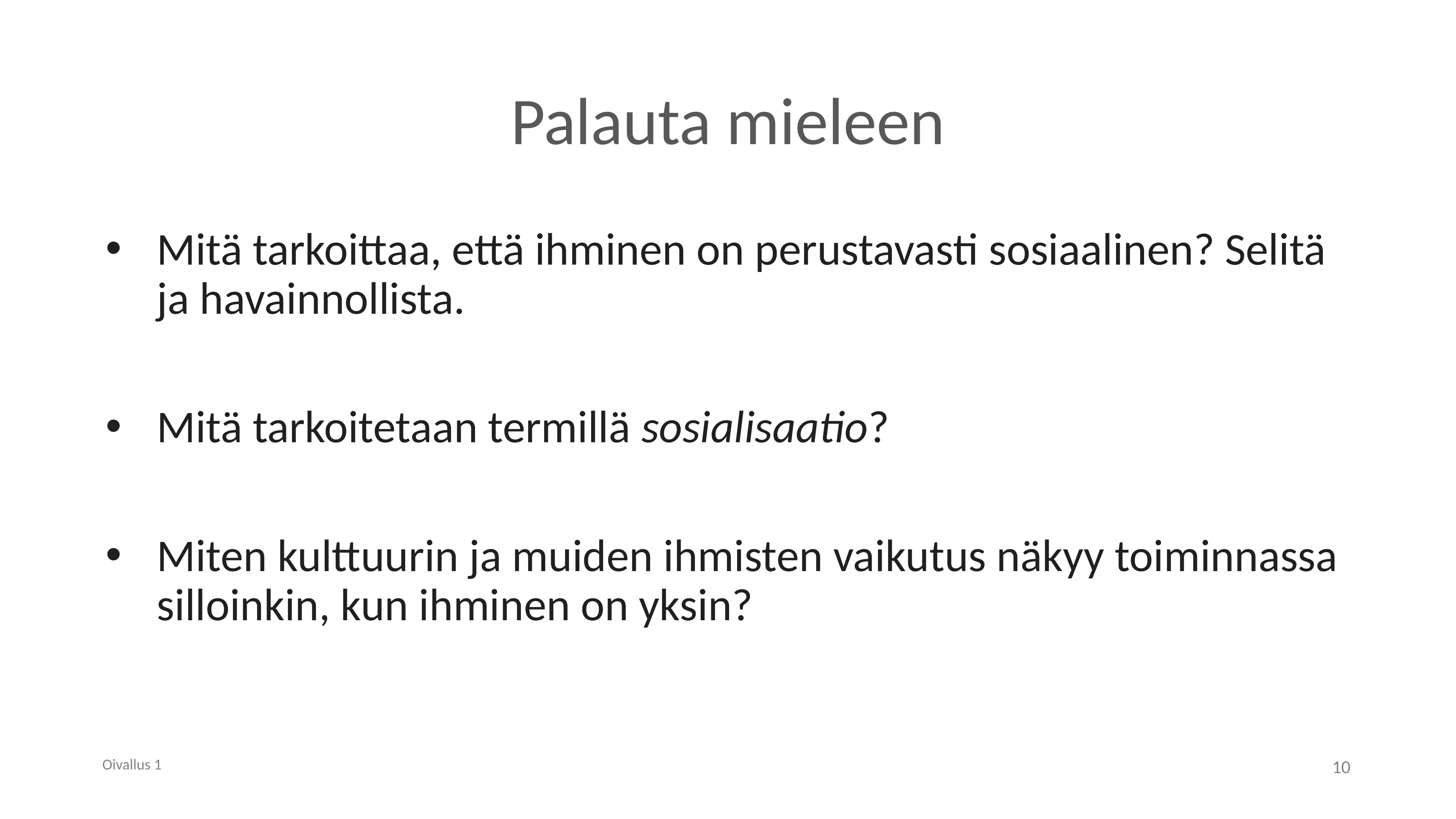

# Palauta mieleen
Mitä tarkoittaa, että ihminen on perustavasti sosiaalinen? Selitä ja havainnollista.

Mitä tarkoitetaan termillä sosialisaatio?

Miten kulttuurin ja muiden ihmisten vaikutus näkyy toiminnassa silloinkin, kun ihminen on yksin?
Oivallus 1
10